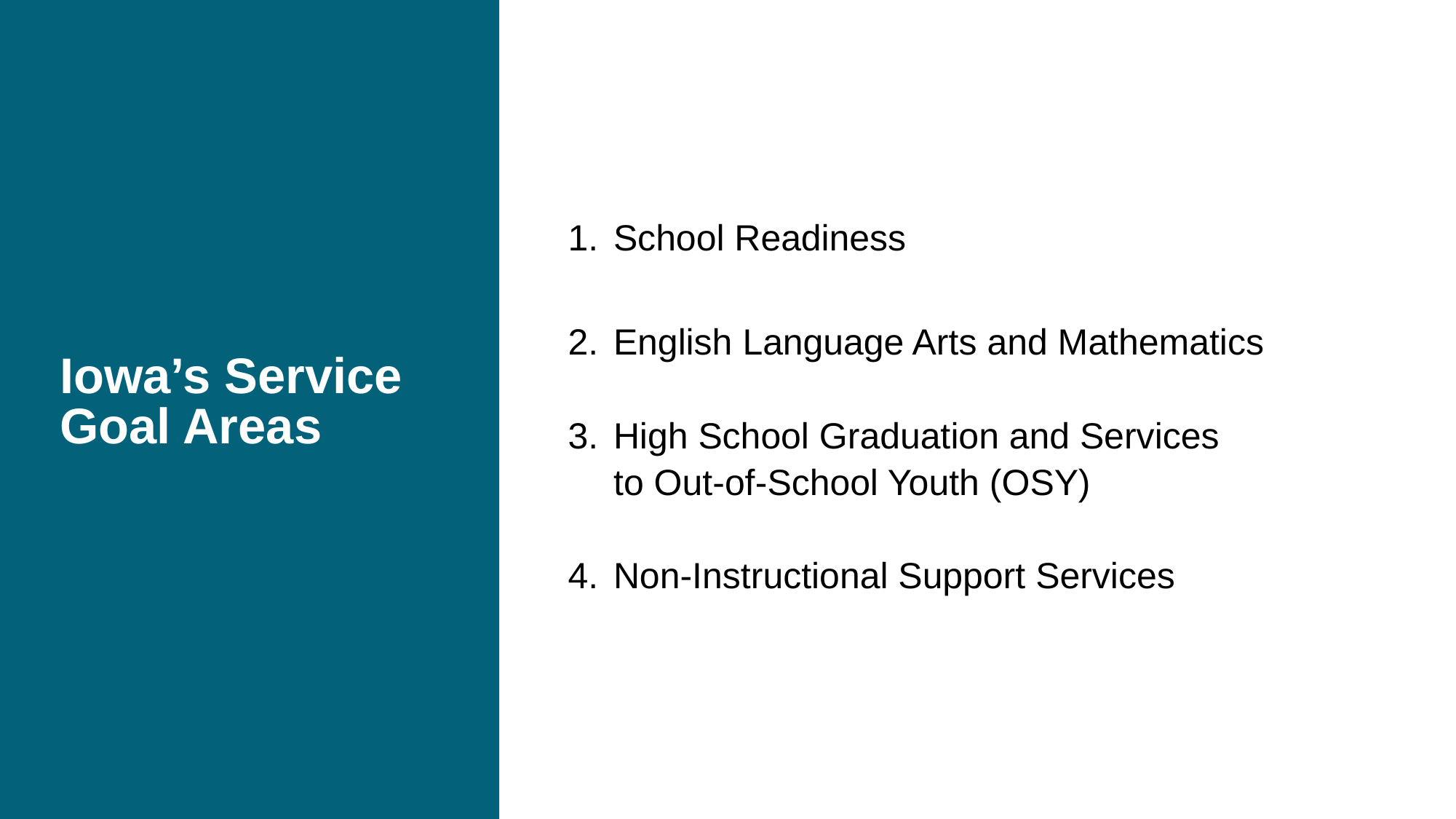

# Iowa’s Service Goal Areas
School Readiness

English Language Arts and Mathematics

High School Graduation and Services
to Out-of-School Youth (OSY)

Non-Instructional Support Services